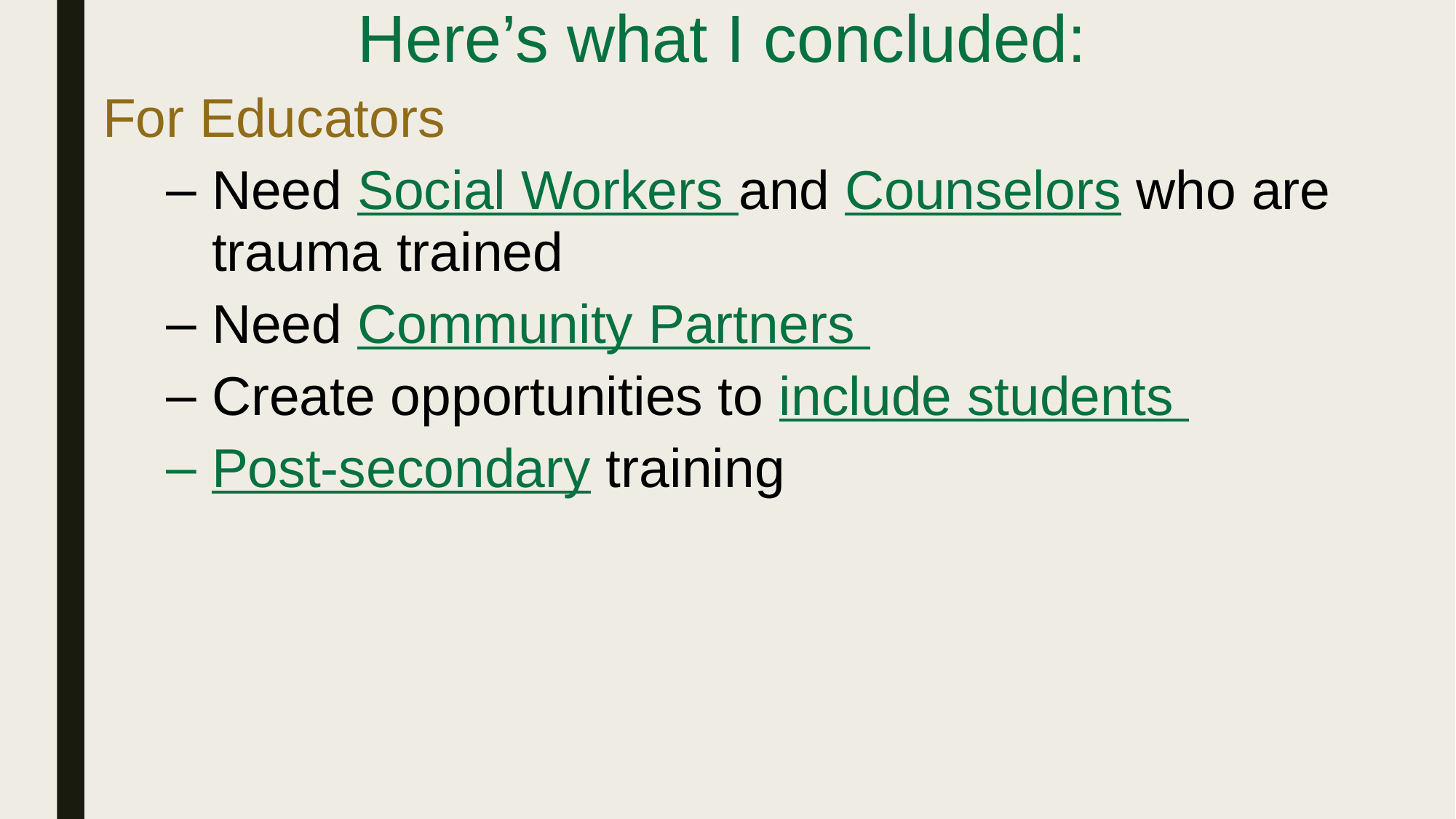

# Here’s what I concluded:
For Educators
Need Social Workers and Counselors who are trauma trained
Need Community Partners
Create opportunities to include students
Post-secondary training